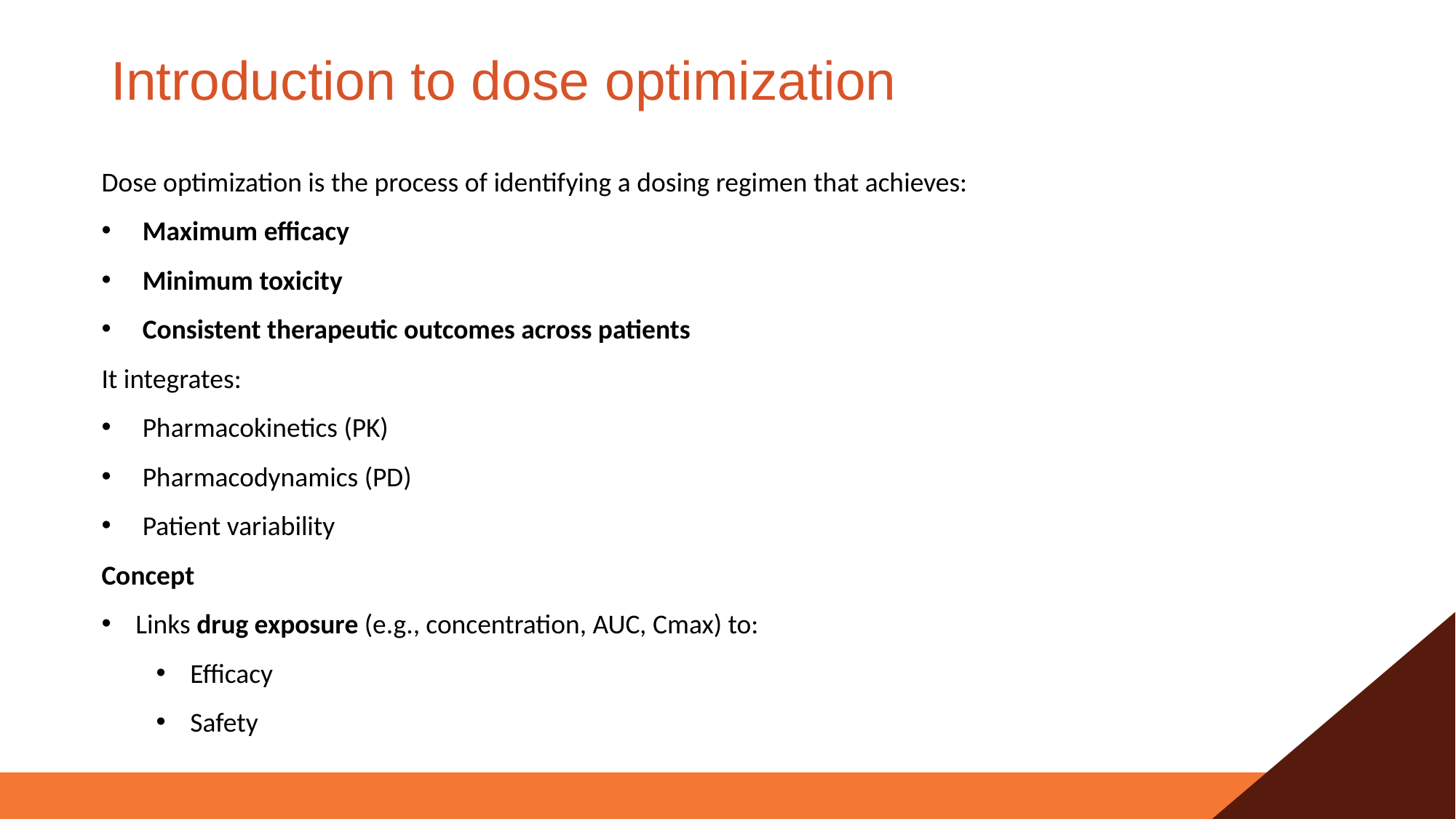

# Introduction to dose optimization
Dose optimization is the process of identifying a dosing regimen that achieves:
Maximum efficacy
Minimum toxicity
Consistent therapeutic outcomes across patients
It integrates:
Pharmacokinetics (PK)
Pharmacodynamics (PD)
Patient variability
Concept
Links drug exposure (e.g., concentration, AUC, Cmax) to:
Efficacy
Safety